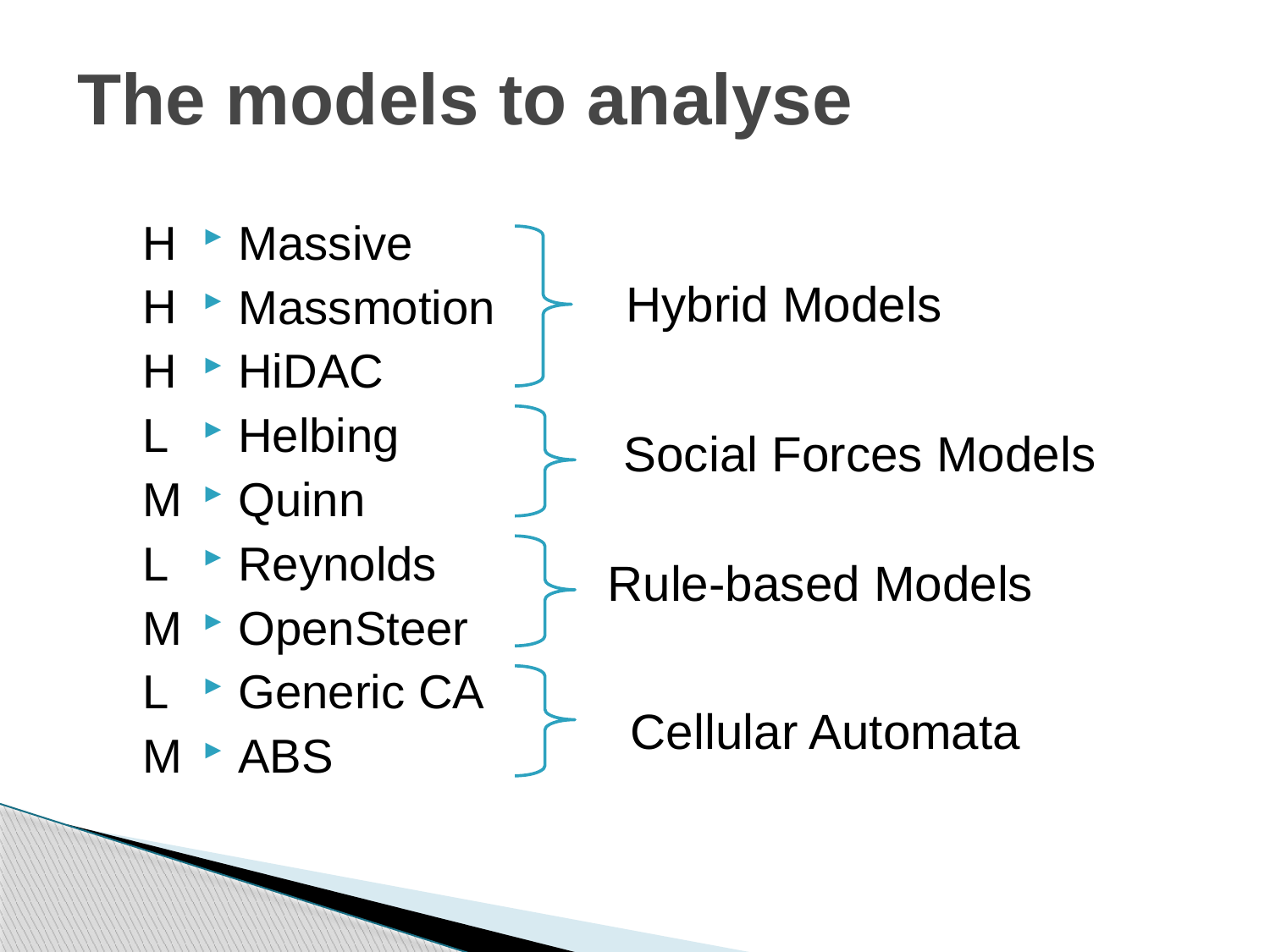

# The models to analyse
H
H
H
L
M
L
M
L
M
Massive
Massmotion
HiDAC
Helbing
Quinn
Reynolds
OpenSteer
Generic CA
ABS

Hybrid Models

Social Forces Models

Rule-based Models

Cellular Automata